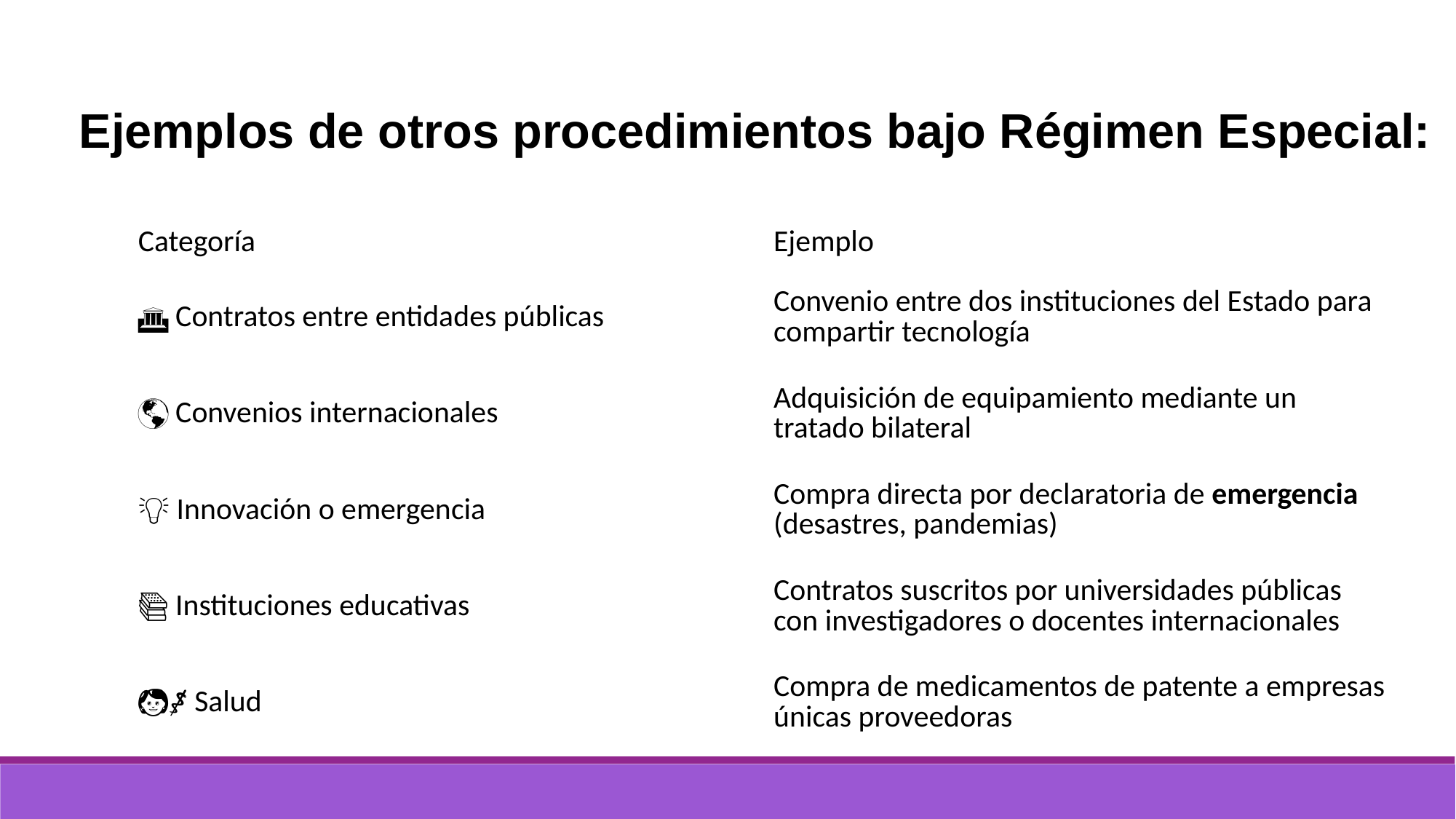

Ejemplos de otros procedimientos bajo Régimen Especial:

| Categoría | Ejemplo |
| --- | --- |
| 🏛️ Contratos entre entidades públicas | Convenio entre dos instituciones del Estado para compartir tecnología |
| 🌎 Convenios internacionales | Adquisición de equipamiento mediante un tratado bilateral |
| 💡 Innovación o emergencia | Compra directa por declaratoria de emergencia (desastres, pandemias) |
| 📚 Instituciones educativas | Contratos suscritos por universidades públicas con investigadores o docentes internacionales |
| 👩‍⚕️ Salud | Compra de medicamentos de patente a empresas únicas proveedoras |